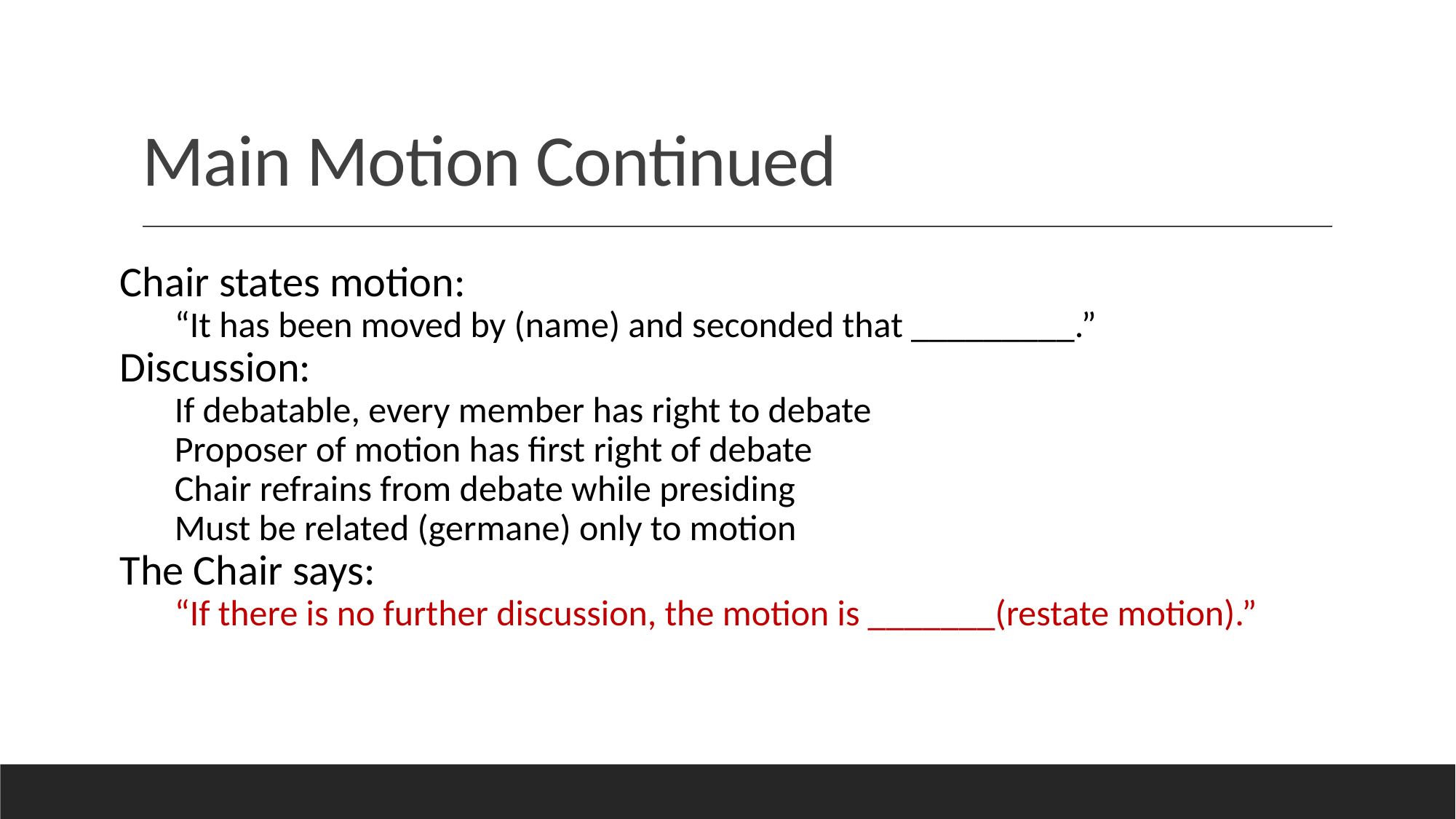

# Main Motion Continued
Chair states motion:
“It has been moved by (name) and seconded that _________.”
Discussion:
If debatable, every member has right to debate
Proposer of motion has first right of debate
Chair refrains from debate while presiding
Must be related (germane) only to motion
The Chair says:
“If there is no further discussion, the motion is _______(restate motion).”